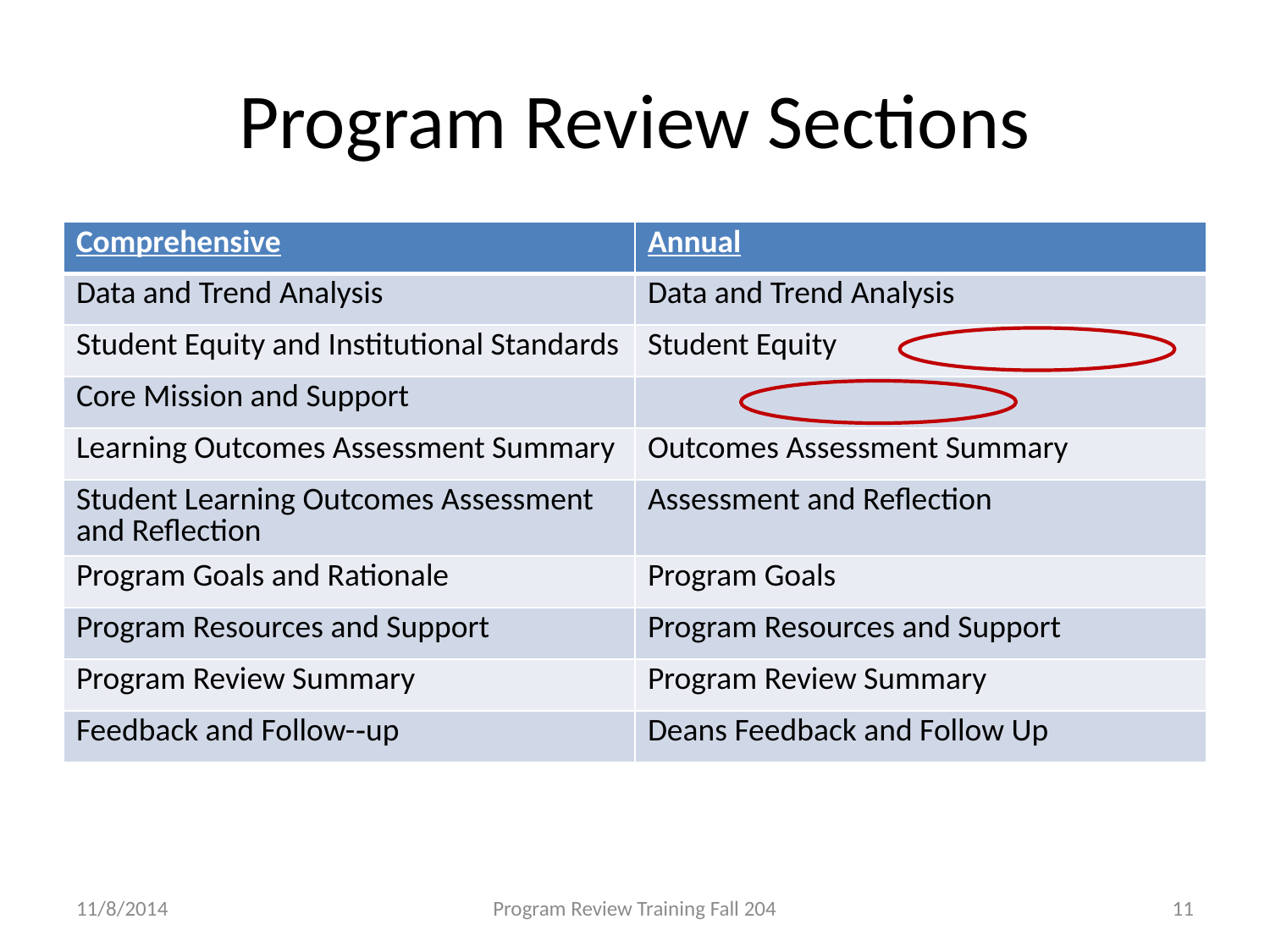

# Program Review Sections
| Comprehensive | Annual |
| --- | --- |
| Data and Trend Analysis | Data and Trend Analysis |
| Student Equity and Institutional Standards | Student Equity |
| Core Mission and Support |  |
| Learning Outcomes Assessment Summary | Outcomes Assessment Summary |
| Student Learning Outcomes Assessment and Reflection | Assessment and Reflection |
| Program Goals and Rationale | Program Goals |
| Program Resources and Support | Program Resources and Support |
| Program Review Summary | Program Review Summary |
| Feedback and Follow-­‐up | Deans Feedback and Follow Up |

11/8/2014
Program Review Training Fall 204
11